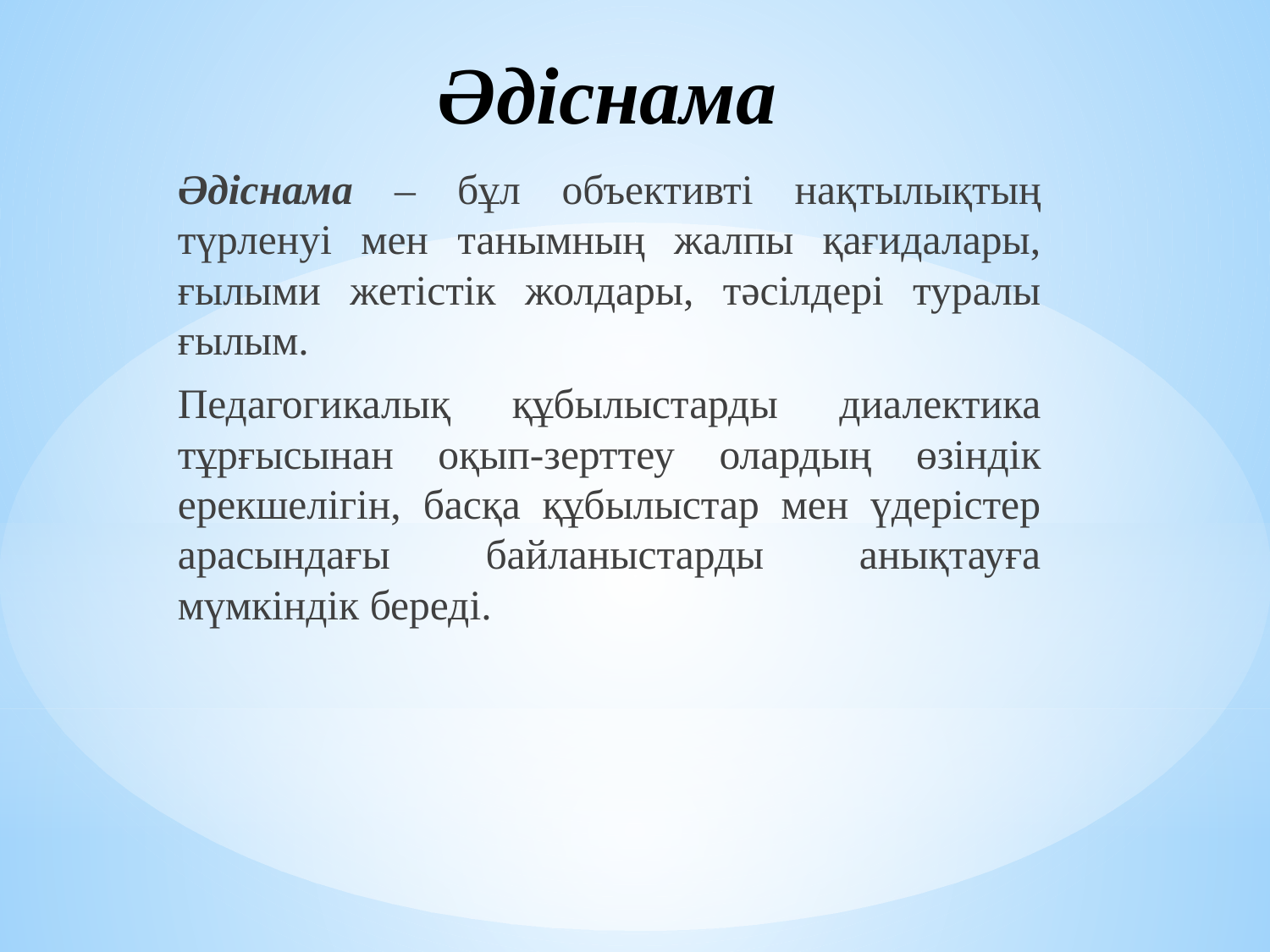

# Әдіснама
Әдіснама – бұл объективті нақтылықтың түрленуі мен танымның жалпы қағидалары, ғылыми жетістік жолдары, тәсілдері туралы ғылым.
Педагогикалық құбылыстарды диалектика тұрғысынан оқып-зерттеу олардың өзіндік ерекшелігін, басқа құбылыстар мен үдерістер арасындағы байланыстарды анықтауға мүмкіндік береді.